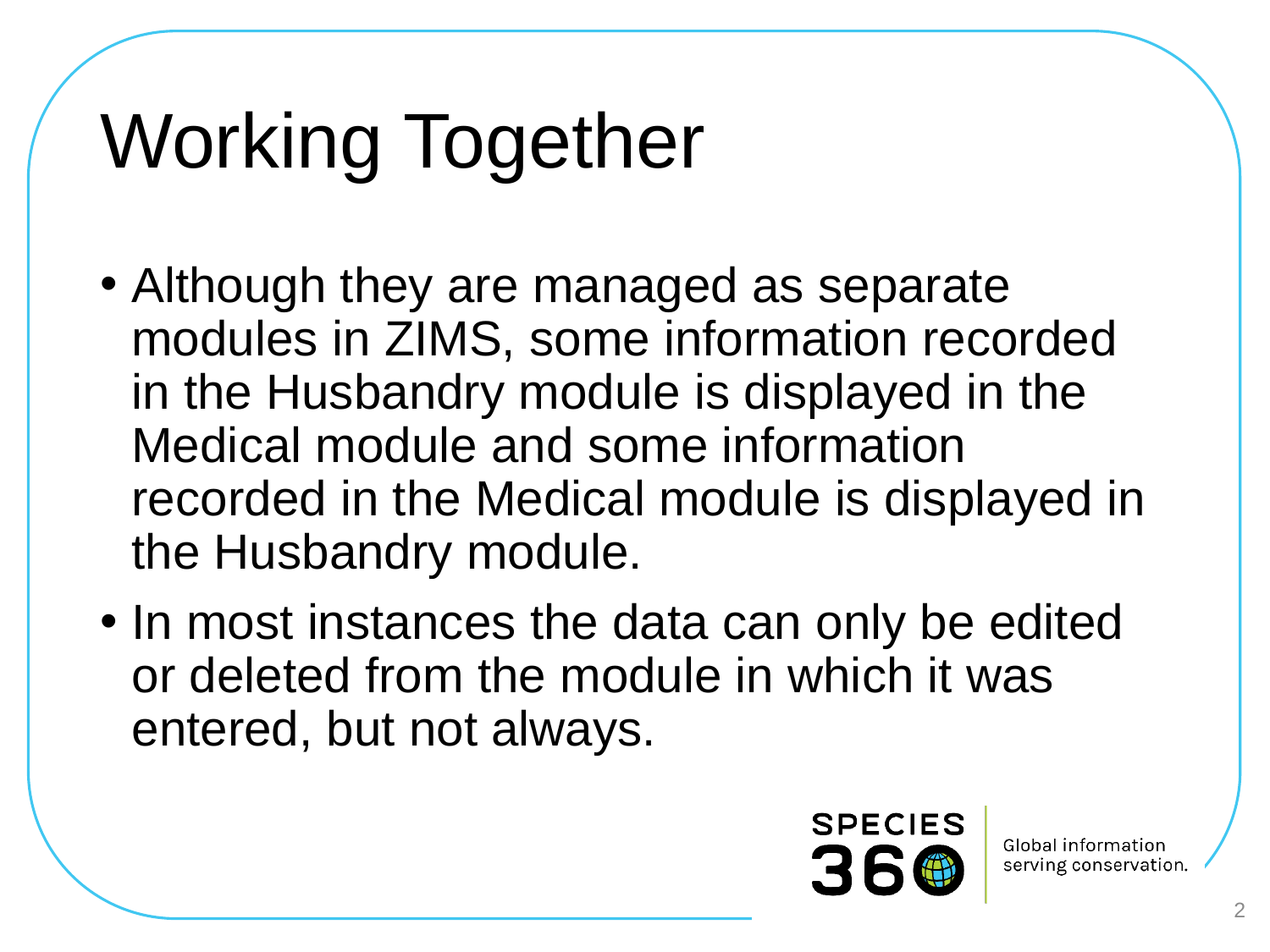

# Working Together
Although they are managed as separate modules in ZIMS, some information recorded in the Husbandry module is displayed in the Medical module and some information recorded in the Medical module is displayed in the Husbandry module.
In most instances the data can only be edited or deleted from the module in which it was entered, but not always.
2